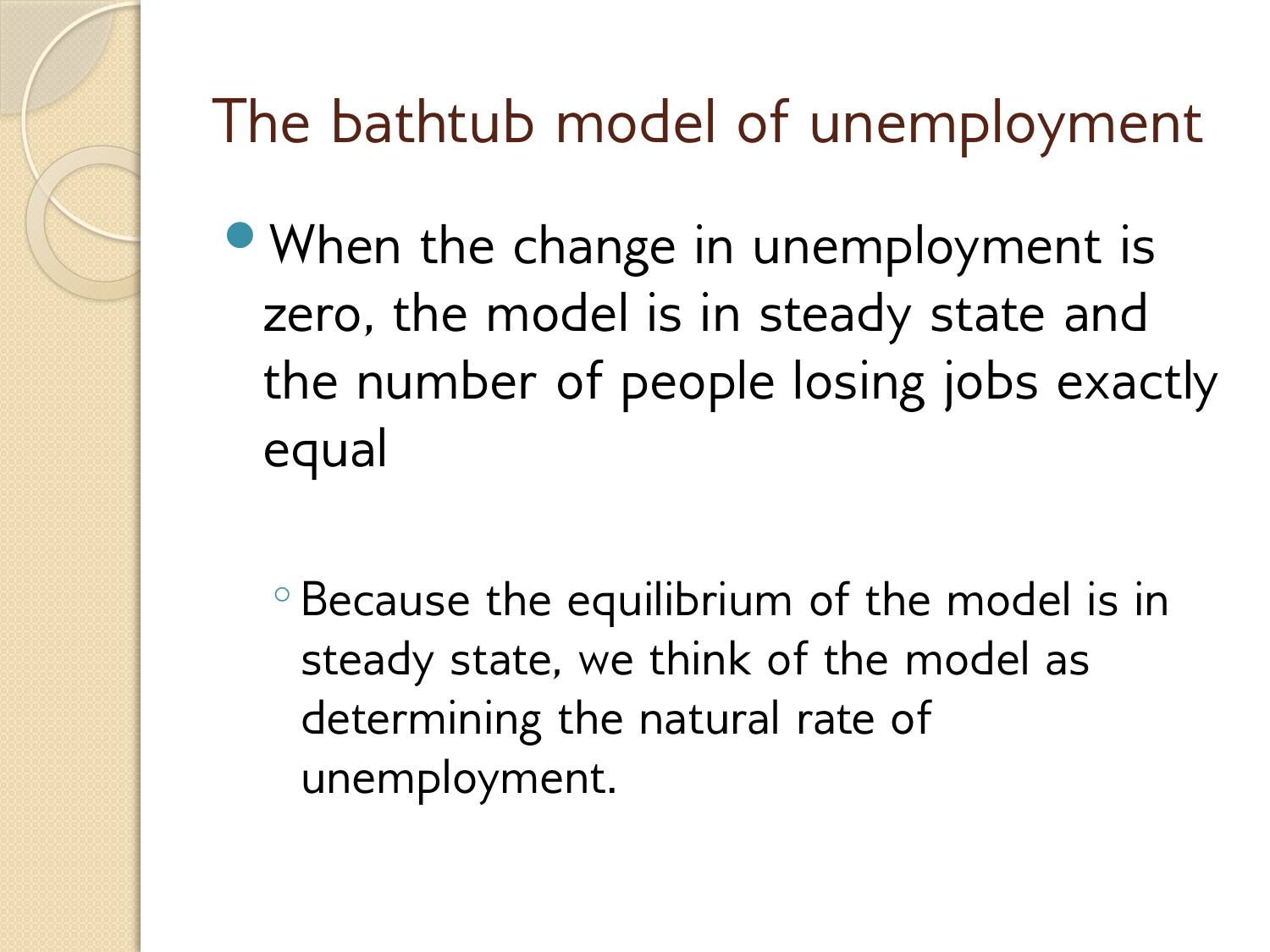

# The bathtub model of unemployment
When the change in unemployment is zero, the model is in steady state and the number of people losing jobs exactly equal

Because the equilibrium of the model is in steady state, we think of the model as determining the natural rate of unemployment.